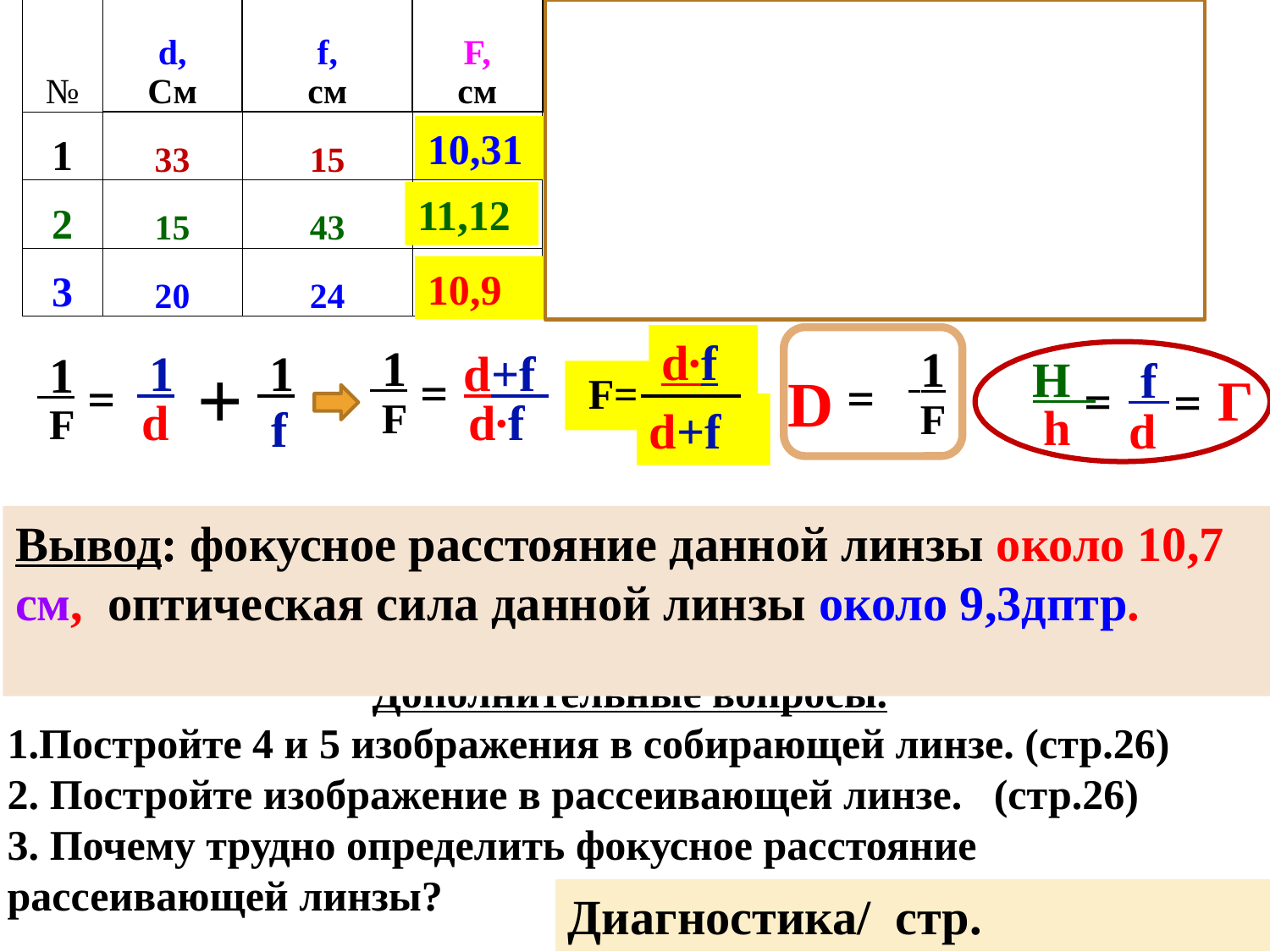

| № | d, См | f, см | F, см | Fcр, см | D, дптр | Dср дптр | Г, Увеличе ние |
| --- | --- | --- | --- | --- | --- | --- | --- |
| 1 | 33 | 15 |  |  |  |  |  |
| 2 | 15 | 43 |  |  |  |  |  |
| 3 | 20 | 24 |  |  |  |  |  |
10,31
9,7
0,42
10,7
9,3
11,12
9,0
2,9
1,2
9,2
10,9
d∙f

 1
 1
 1
 1
d+f
 1
H

 f
+
=
=
=
D
=
Г
=
 F=

 F
d
d∙f
 F
h
 F
 f
d+f
d
Вывод: фокусное расстояние данной линзы около 10,7 см,  оптическая сила данной линзы около 9,3дптр.
Дополнительные вопросы.
1.Постройте 4 и 5 изображения в собирающей линзе. (стр.26)
2. Постройте изображение в рассеивающей линзе.   (стр.26)
3. Почему трудно определить фокусное расстояние  рассеивающей линзы?

Диагностика/  стр.